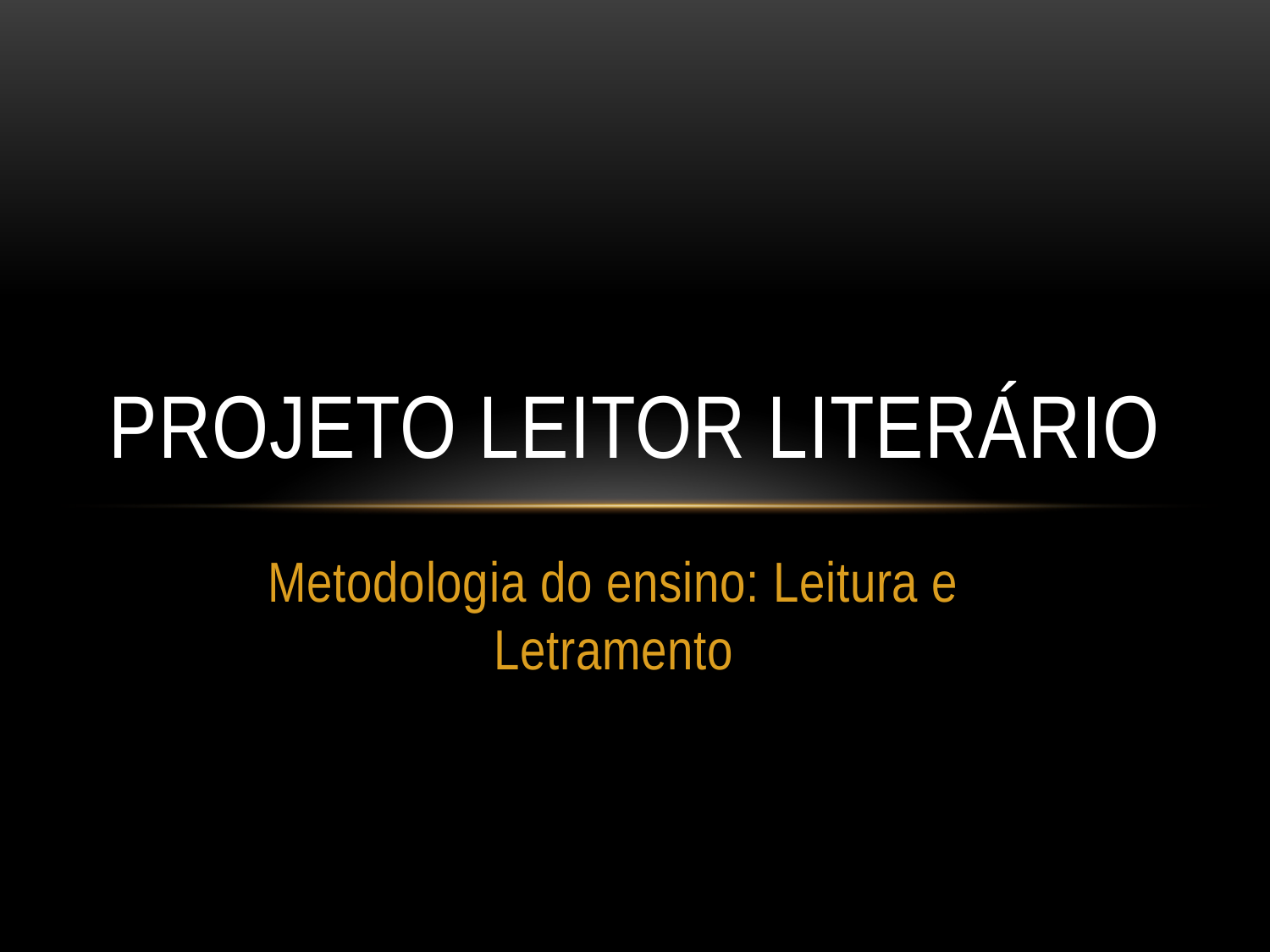

# Projeto leitor literário
Metodologia do ensino: Leitura e Letramento